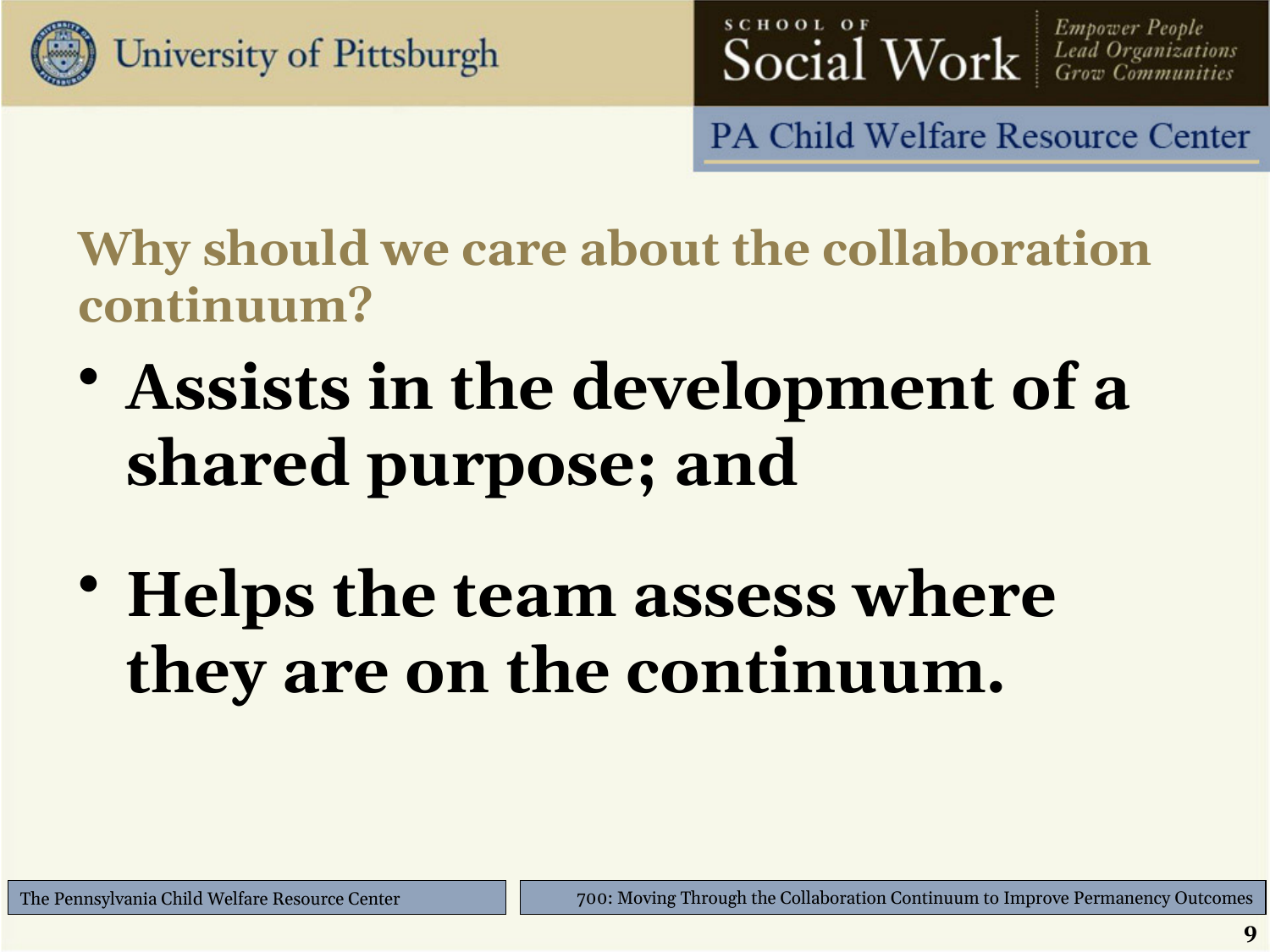

# Why should we care about the collaboration continuum?
Assists in the development of a shared purpose; and
Helps the team assess where they are on the continuum.